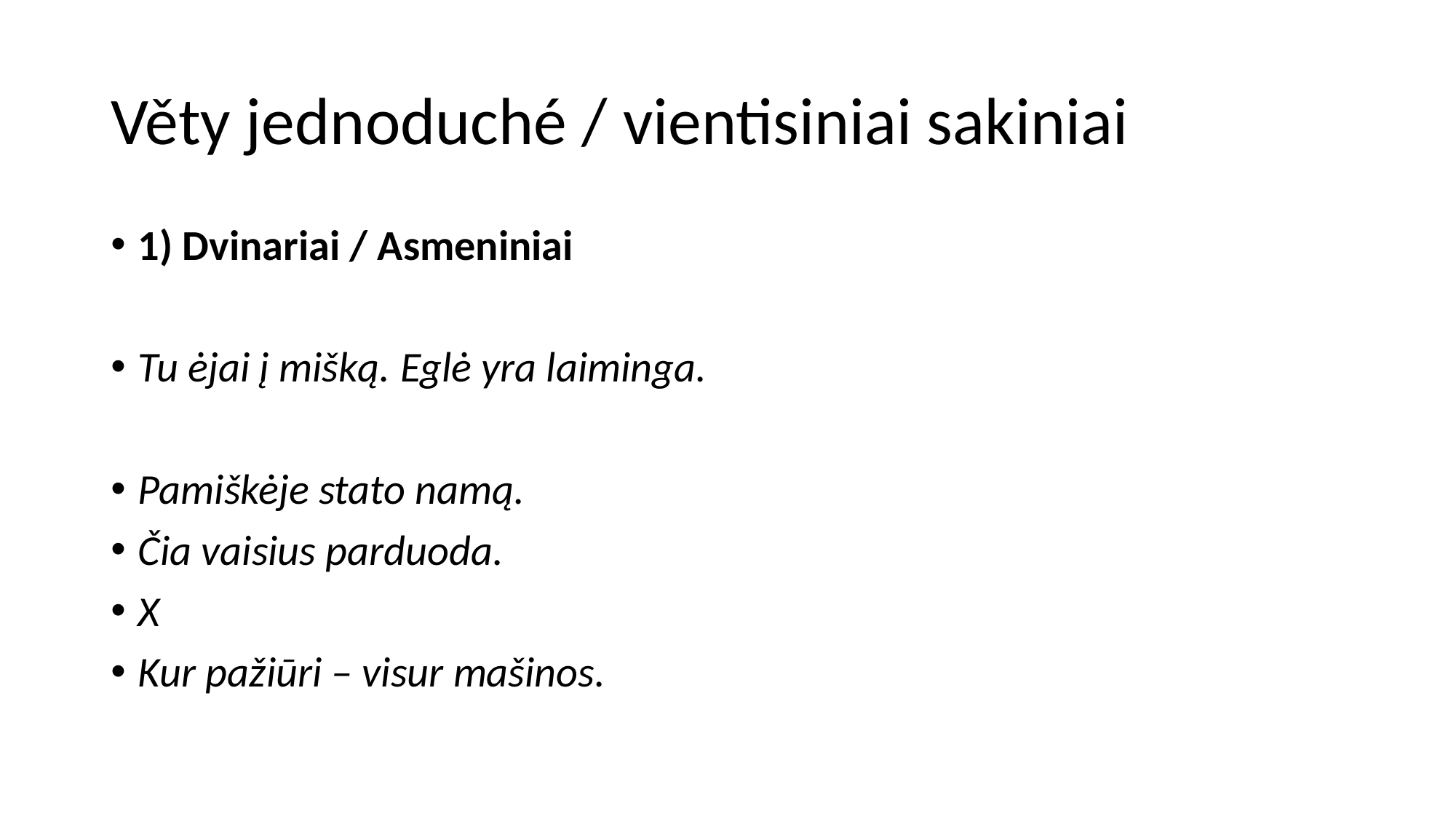

# Věty jednoduché / vientisiniai sakiniai
1) Dvinariai / Asmeniniai

Tu ėjai į mišką. Eglė yra laiminga.

Pamiškėje stato namą.
Čia vaisius parduoda.
X
Kur pažiūri – visur mašinos.